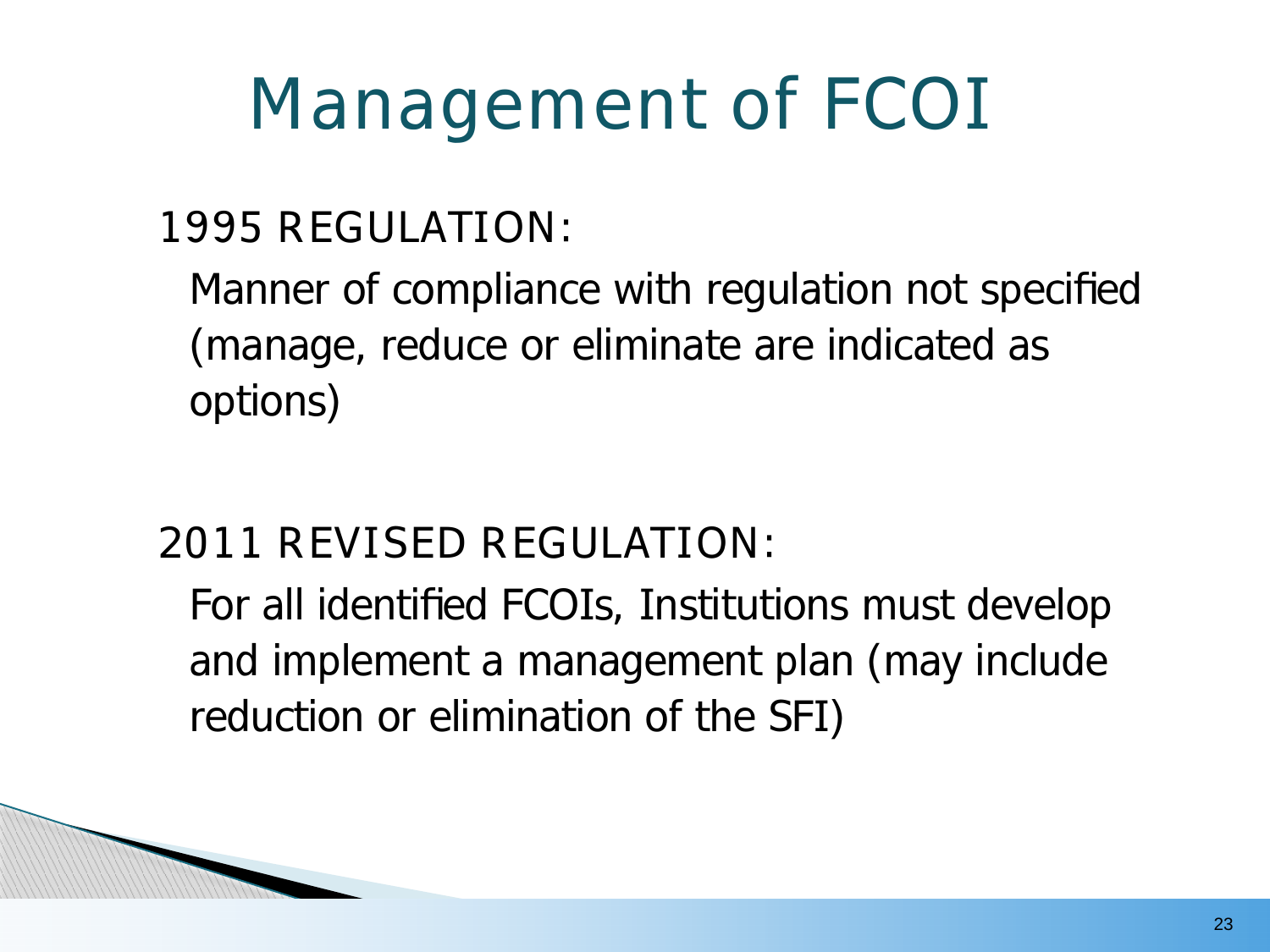

# Management of FCOI

1995 REGULATION:
	Manner of compliance with regulation not specified (manage, reduce or eliminate are indicated as options)

2011 REVISED REGULATION:
	For all identified FCOIs, Institutions must develop and implement a management plan (may include reduction or elimination of the SFI)

23